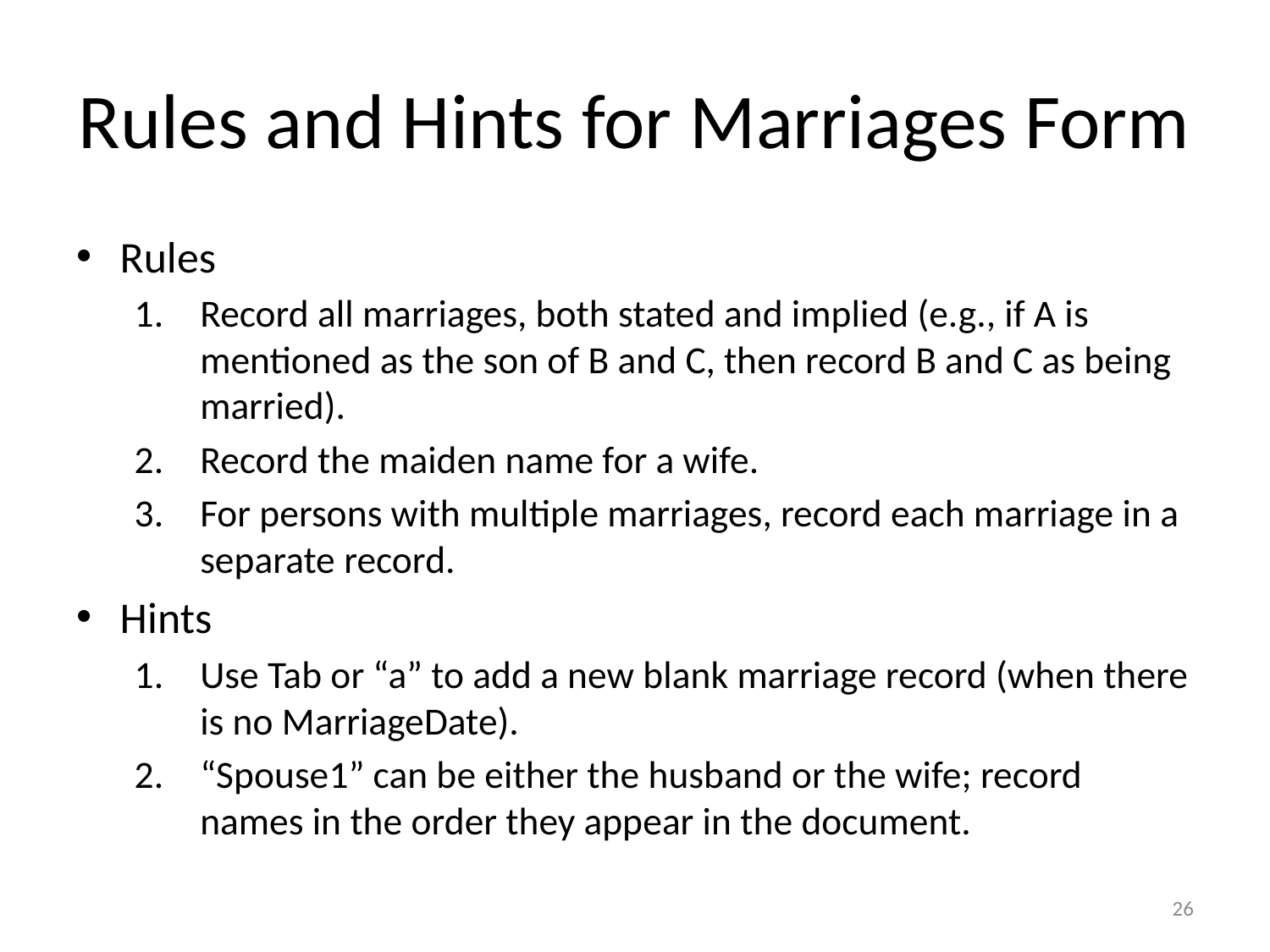

# Rules and Hints for Marriages Form
Rules
Record all marriages, both stated and implied (e.g., if A is mentioned as the son of B and C, then record B and C as being married).
Record the maiden name for a wife.
For persons with multiple marriages, record each marriage in a separate record.
Hints
Use Tab or “a” to add a new blank marriage record (when there is no MarriageDate).
“Spouse1” can be either the husband or the wife; record names in the order they appear in the document.
26